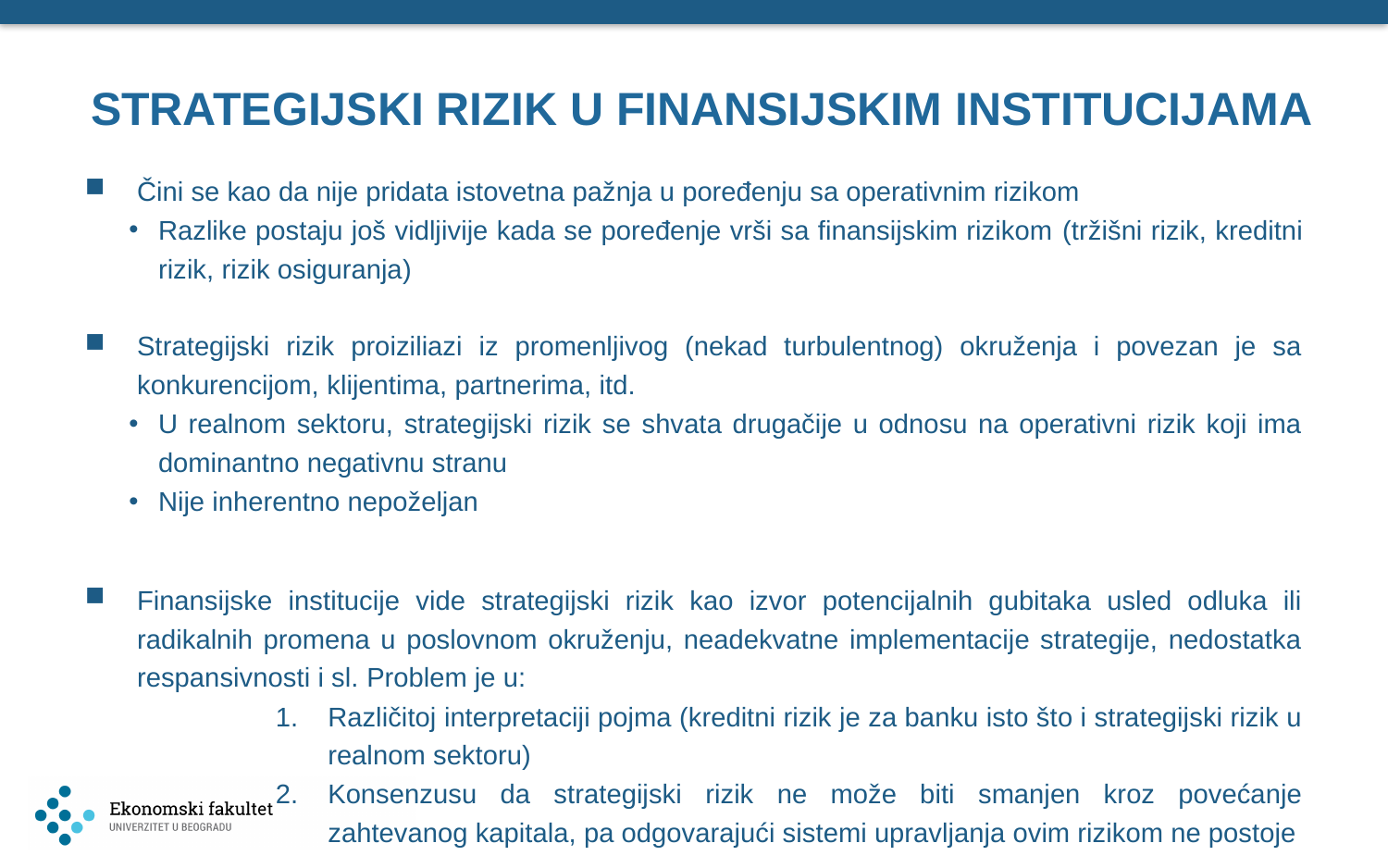

# STRATEGIJSKI RIZIK U FINANSIJSKIM INSTITUCIJAMA
Čini se kao da nije pridata istovetna pažnja u poređenju sa operativnim rizikom
Razlike postaju još vidljivije kada se poređenje vrši sa finansijskim rizikom (tržišni rizik, kreditni rizik, rizik osiguranja)

Strategijski rizik proiziliazi iz promenljivog (nekad turbulentnog) okruženja i povezan je sa konkurencijom, klijentima, partnerima, itd.
U realnom sektoru, strategijski rizik se shvata drugačije u odnosu na operativni rizik koji ima dominantno negativnu stranu
Nije inherentno nepoželjan

Finansijske institucije vide strategijski rizik kao izvor potencijalnih gubitaka usled odluka ili radikalnih promena u poslovnom okruženju, neadekvatne implementacije strategije, nedostatka respansivnosti i sl. Problem je u:
Različitoj interpretaciji pojma (kreditni rizik je za banku isto što i strategijski rizik u realnom sektoru)
Konsenzusu da strategijski rizik ne može biti smanjen kroz povećanje zahtevanog kapitala, pa odgovarajući sistemi upravljanja ovim rizikom ne postoje